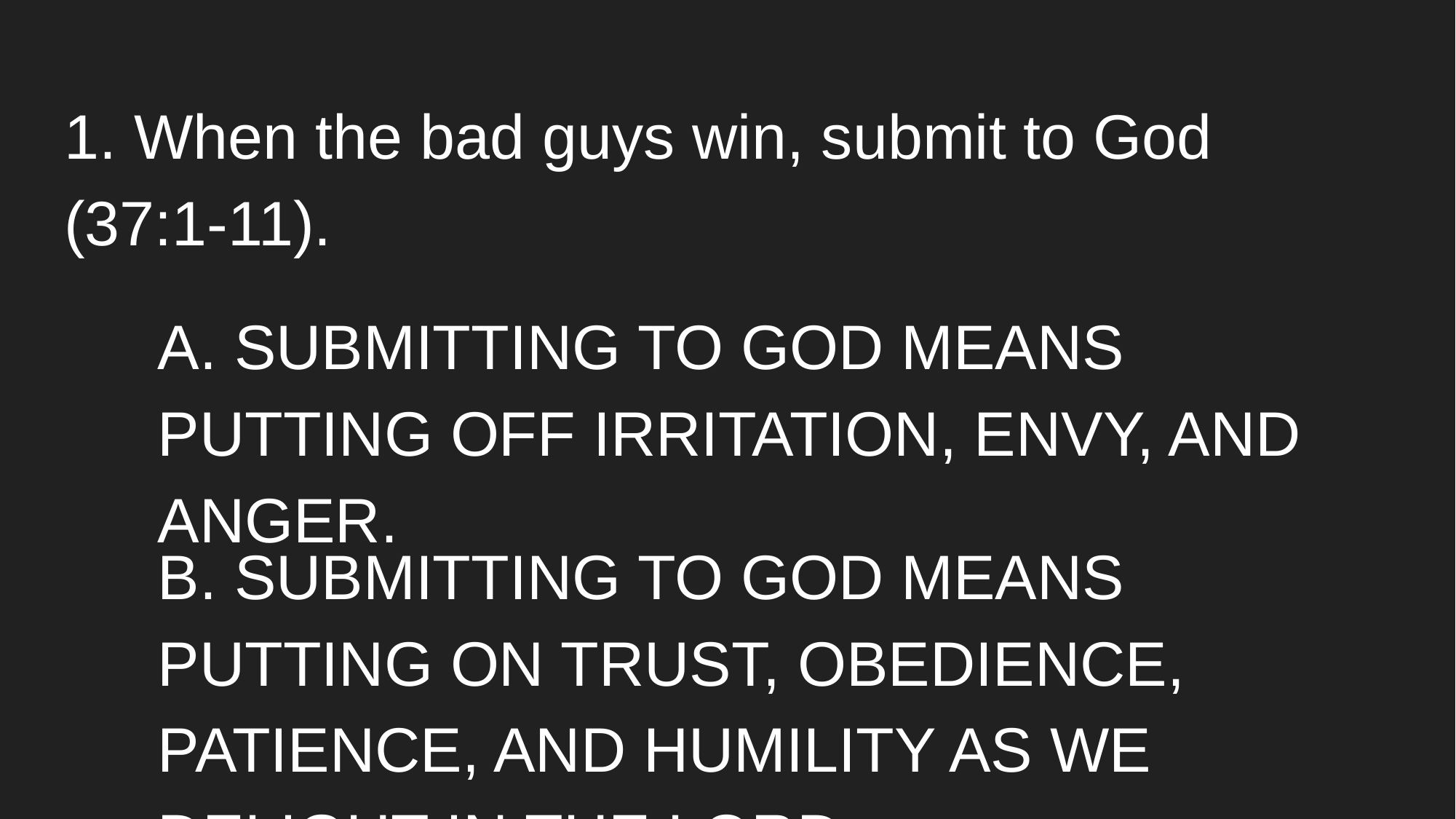

# 1. When the bad guys win, submit to God (37:1-11).
A. SUBMITTING TO GOD MEANS PUTTING OFF IRRITATION, ENVY, AND ANGER.
B. SUBMITTING TO GOD MEANS PUTTING ON TRUST, OBEDIENCE, PATIENCE, AND HUMILITY AS WE DELIGHT IN THE LORD.